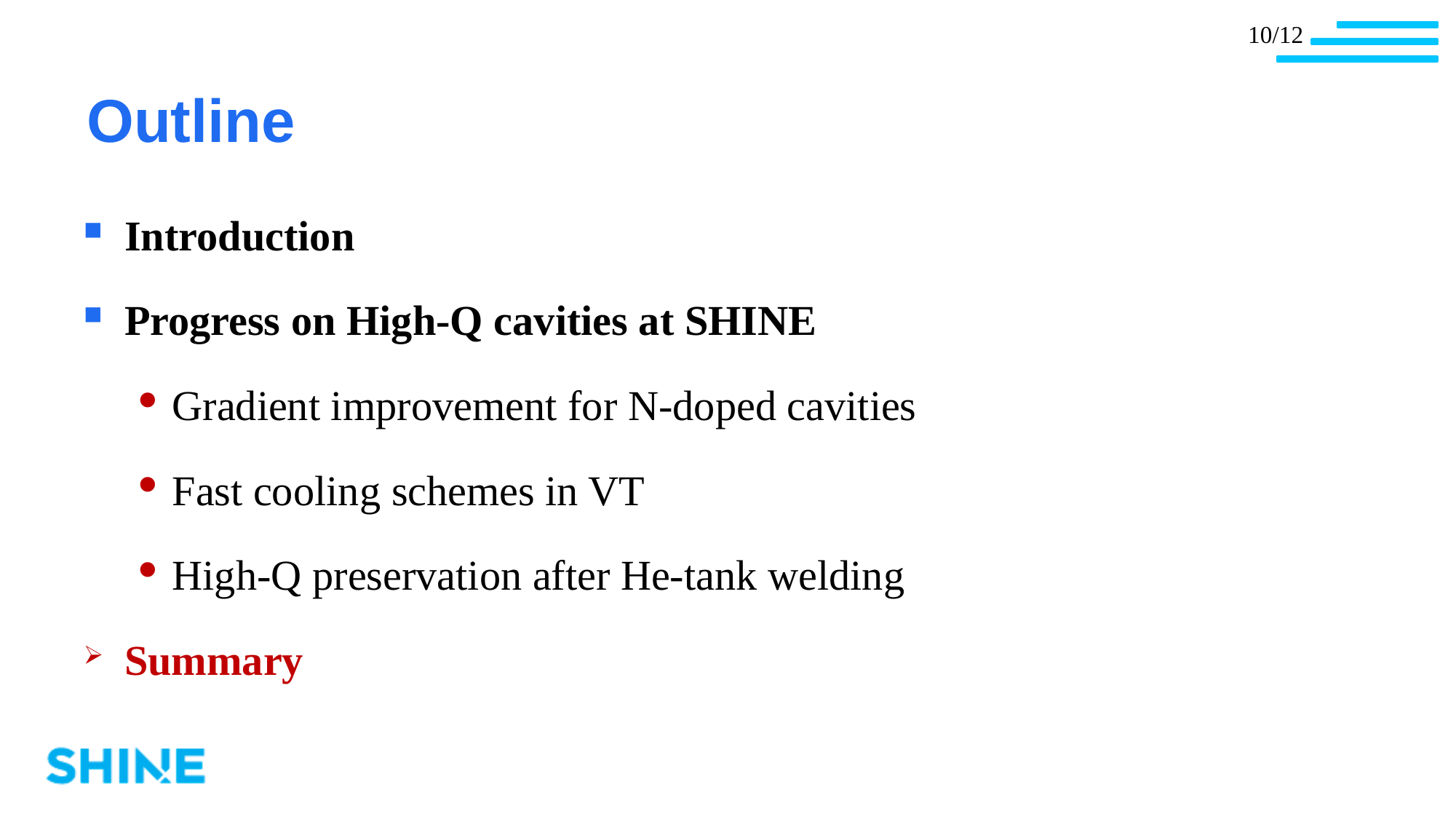

Outline
Introduction
Progress on High-Q cavities at SHINE
Gradient improvement for N-doped cavities
Fast cooling schemes in VT
High-Q preservation after He-tank welding
Summary